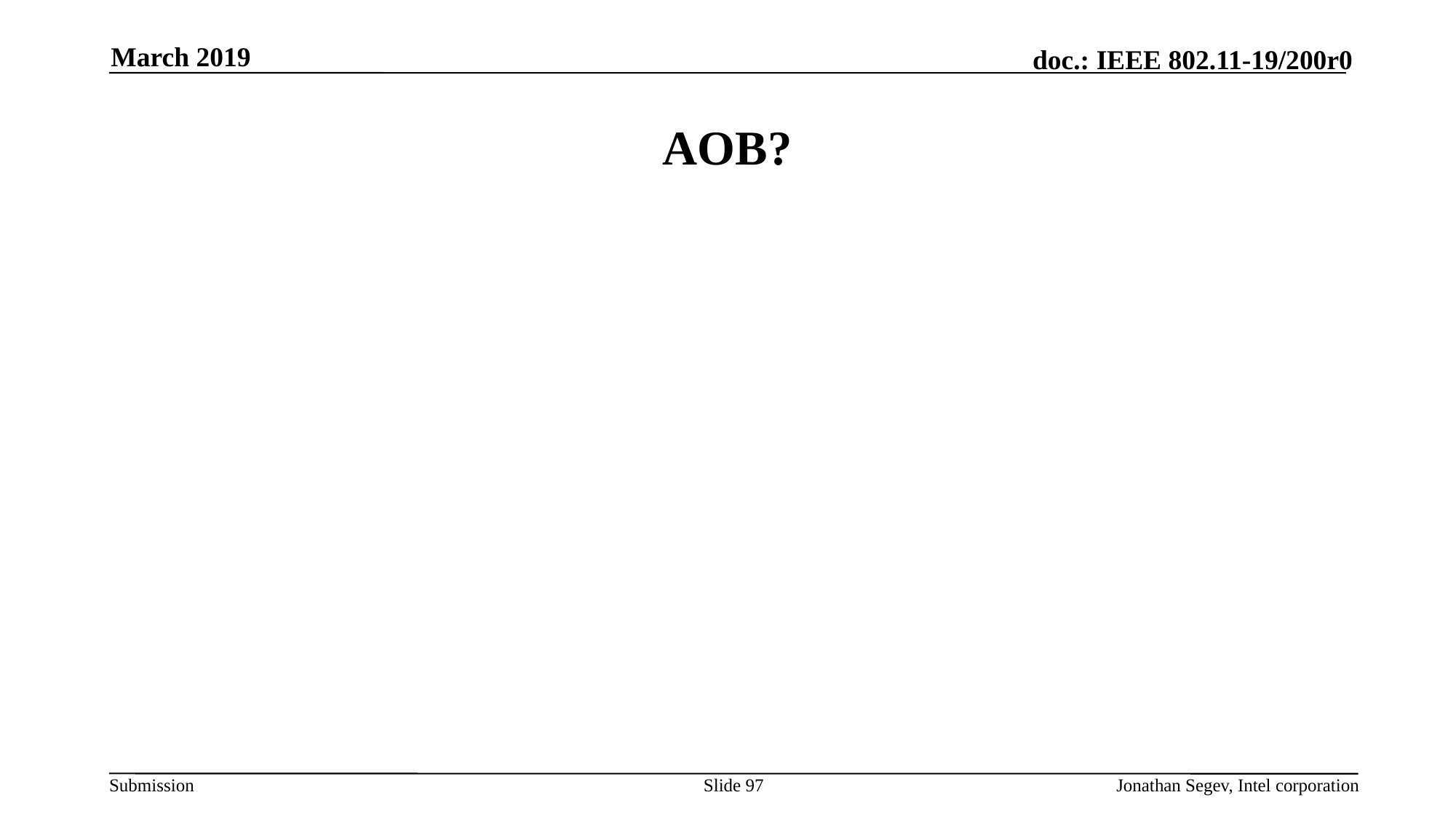

March 2019
# AOB?

Slide 97
Jonathan Segev, Intel corporation